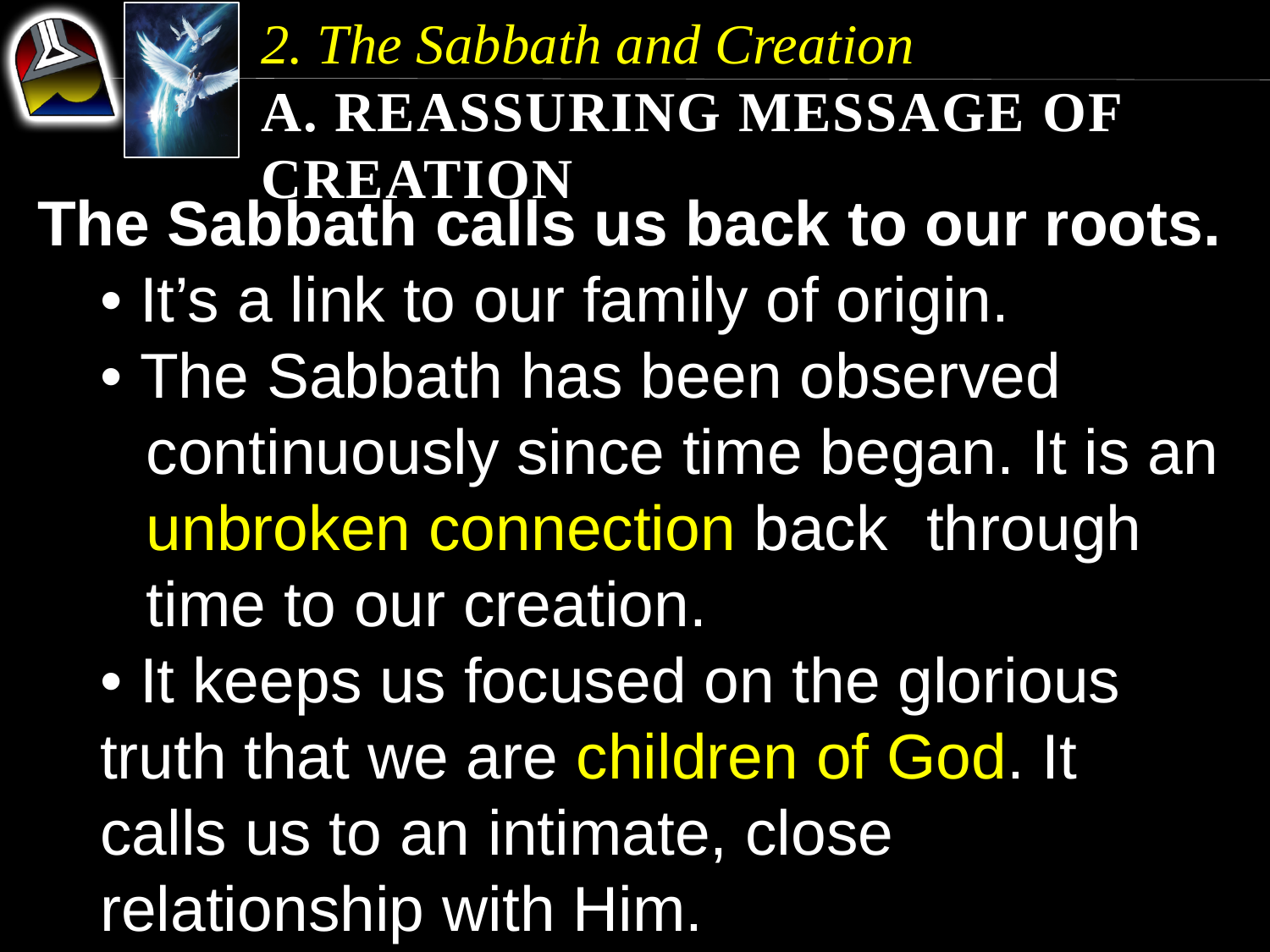

2. The Sabbath and Creation
a. Reassuring Message of Creation
The Sabbath calls us back to our roots.
	• It’s a link to our family of origin.
	• The Sabbath has been observed 			continuously since time began. It is an 		unbroken connection back 	through 			time to our creation.
	• It keeps us focused on the glorious   		truth that we are children of God. It 		calls us to an intimate, close 				relationship with Him.